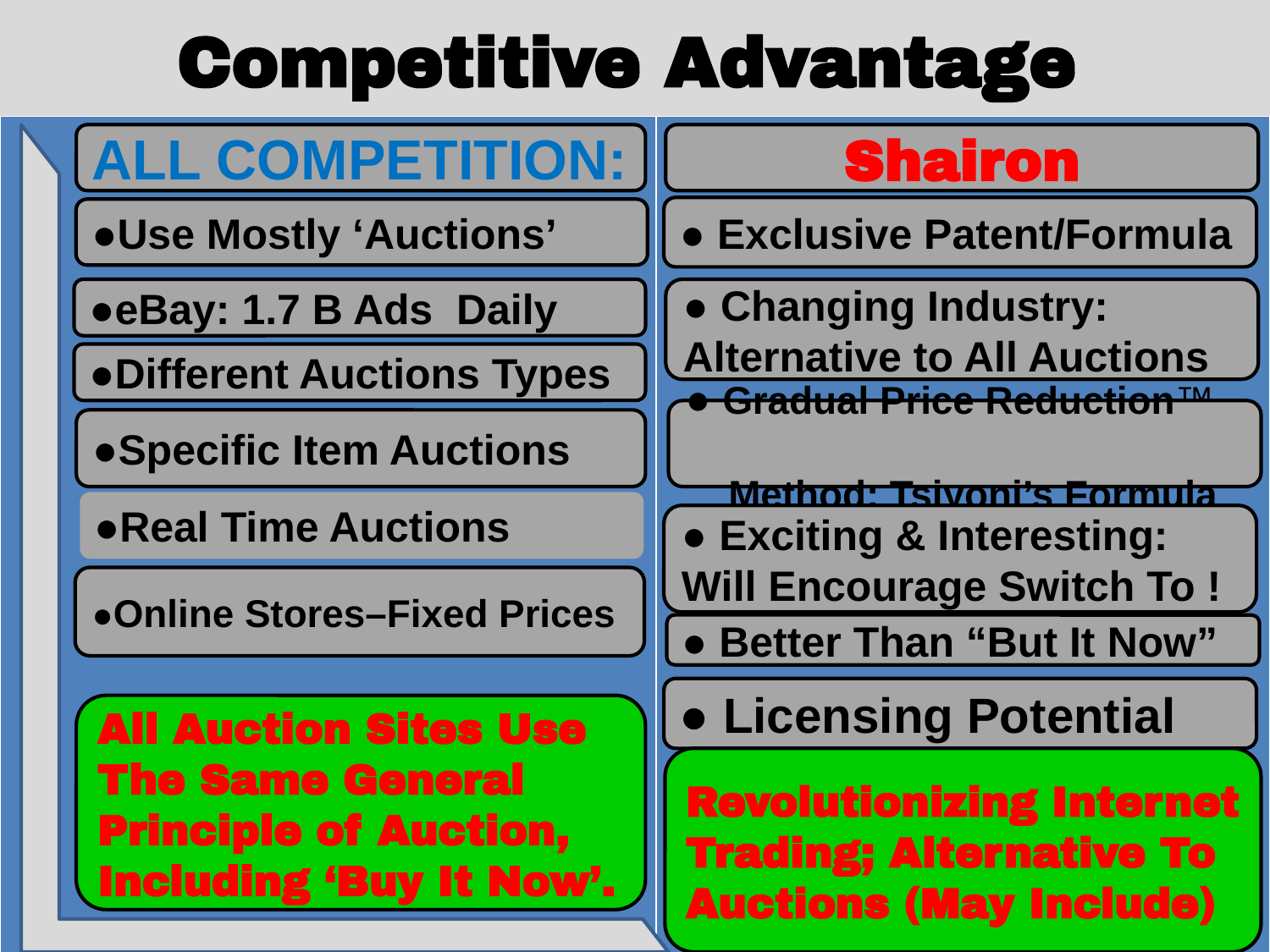

# Competitive Advantage
|  |
| --- |
|  |
|  |
| --- |
Shairon
ALL COMPETITION:

● Exclusive Patent/Formula
●Use Mostly ‘Auctions’

●eBay: 1.7 B Ads  Daily
● Changing Industry: Alternative to All Auctions
●Different Auctions Types
● Gradual Price Reduction™
    Method: Tsiyoni’s Formula
●Specific Item Auctions

●Real Time Auctions

● Exciting & Interesting: Will Encourage Switch To !
●Online Stores–Fixed Prices
● Better Than “But It Now”
● Licensing Potential

All Auction Sites Use The Same General Principle of Auction, Including ‘Buy It Now’.

Revolutionizing Internet Trading; Alternative To  Auctions (May Include)